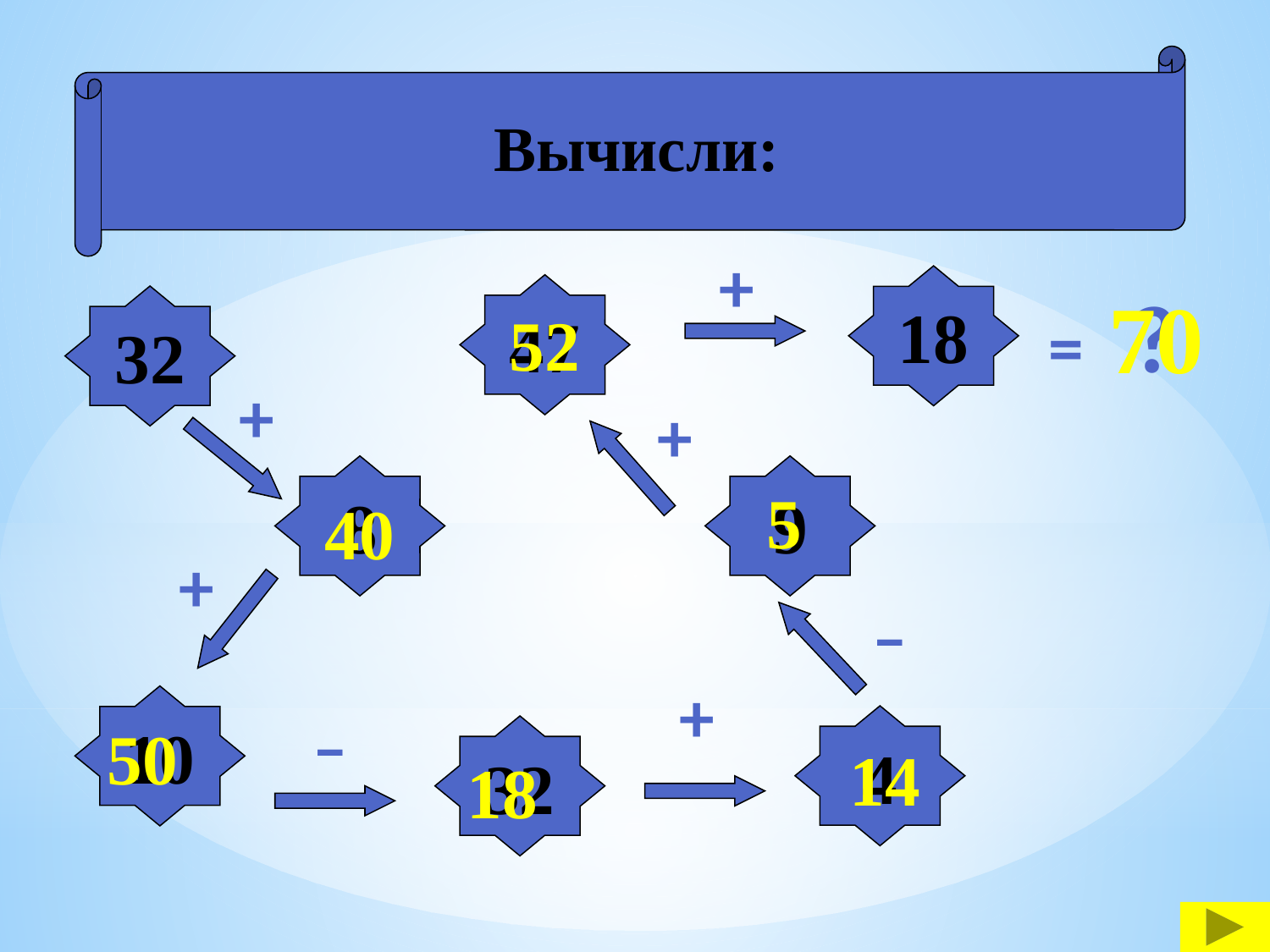

Вычисли:

+
18
?
70
47
32
52
=

+
+

8
9
5
40
+
–

#

+
10
–
4
50
32
14
18